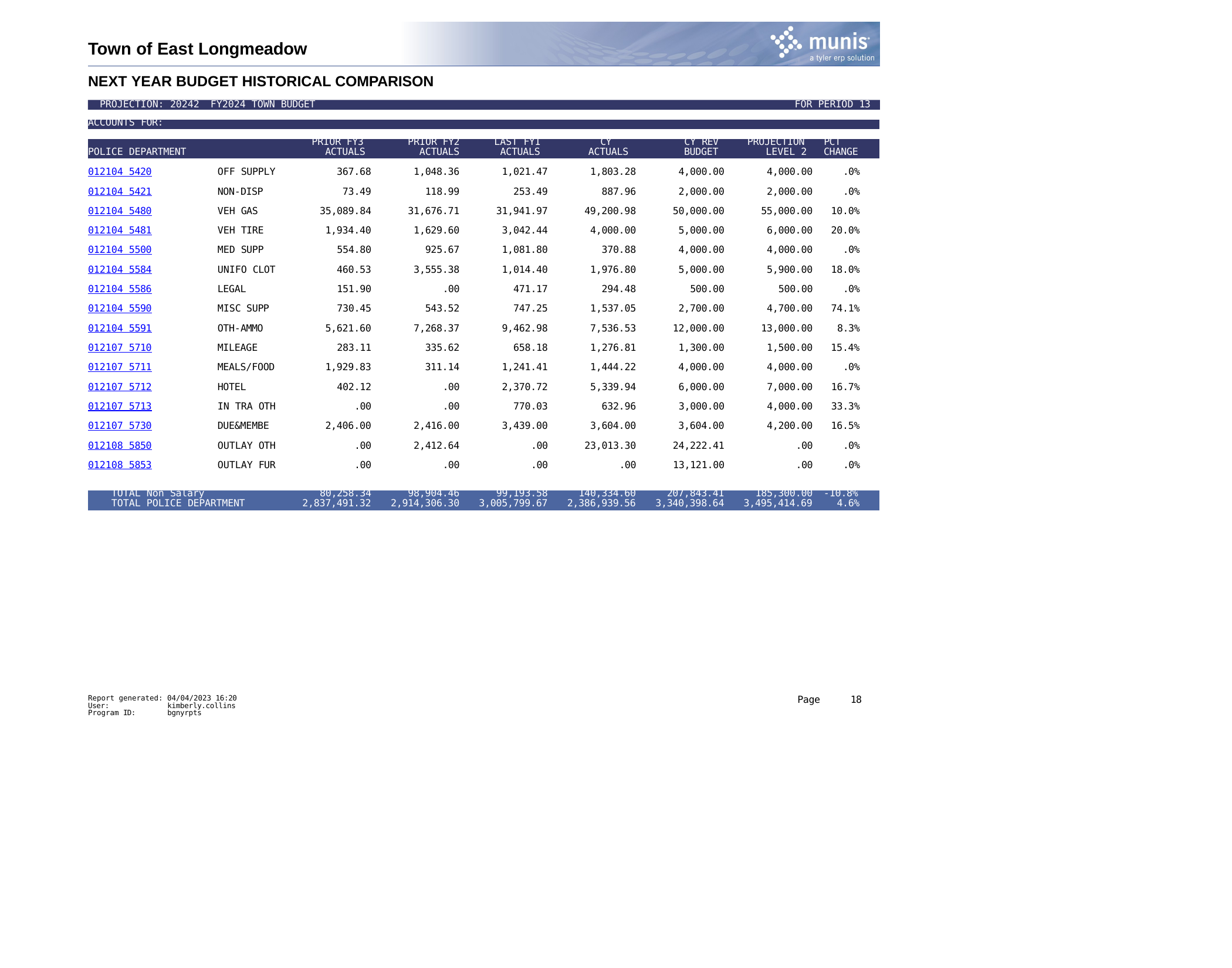

Town of East Longmeadow
NEXT YEAR BUDGET HISTORICAL COMPARISON
PROJECTION: 20242 FY2024 TOWN BUDGET	FOR PERIOD 13
| ACCOUNTS FOR: |  |  |  |  |  |  |  |  |
| --- | --- | --- | --- | --- | --- | --- | --- | --- |
|  |  |  |  |  |  |  |  |  |
|  |  | PRIOR FY3 | PRIOR FY2 | LAST FY1 | CY | CY REV | PROJECTION | PCT |
| POLICE DEPARTMENT |  | ACTUALS | ACTUALS | ACTUALS | ACTUALS | BUDGET | LEVEL 2 | CHANGE |
| 012104 5420 | OFF SUPPLY | 367.68 | 1,048.36 | 1,021.47 | 1,803.28 | 4,000.00 | 4,000.00 | .0% |
| 012104 5421 | NON-DISP | 73.49 | 118.99 | 253.49 | 887.96 | 2,000.00 | 2,000.00 | .0% |
| 012104 5480 | VEH GAS | 35,089.84 | 31,676.71 | 31,941.97 | 49,200.98 | 50,000.00 | 55,000.00 | 10.0% |
| 012104 5481 | VEH TIRE | 1,934.40 | 1,629.60 | 3,042.44 | 4,000.00 | 5,000.00 | 6,000.00 | 20.0% |
| 012104 5500 | MED SUPP | 554.80 | 925.67 | 1,081.80 | 370.88 | 4,000.00 | 4,000.00 | .0% |
| 012104 5584 | UNIFO CLOT | 460.53 | 3,555.38 | 1,014.40 | 1,976.80 | 5,000.00 | 5,900.00 | 18.0% |
| 012104 5586 | LEGAL | 151.90 | .00 | 471.17 | 294.48 | 500.00 | 500.00 | .0% |
| 012104 5590 | MISC SUPP | 730.45 | 543.52 | 747.25 | 1,537.05 | 2,700.00 | 4,700.00 | 74.1% |
| 012104 5591 | OTH-AMMO | 5,621.60 | 7,268.37 | 9,462.98 | 7,536.53 | 12,000.00 | 13,000.00 | 8.3% |
| 012107 5710 | MILEAGE | 283.11 | 335.62 | 658.18 | 1,276.81 | 1,300.00 | 1,500.00 | 15.4% |
| 012107 5711 | MEALS/FOOD | 1,929.83 | 311.14 | 1,241.41 | 1,444.22 | 4,000.00 | 4,000.00 | .0% |
| 012107 5712 | HOTEL | 402.12 | .00 | 2,370.72 | 5,339.94 | 6,000.00 | 7,000.00 | 16.7% |
| 012107 5713 | IN TRA OTH | .00 | .00 | 770.03 | 632.96 | 3,000.00 | 4,000.00 | 33.3% |
| 012107 5730 | DUE&MEMBE | 2,406.00 | 2,416.00 | 3,439.00 | 3,604.00 | 3,604.00 | 4,200.00 | 16.5% |
| 012108 5850 | OUTLAY OTH | .00 | 2,412.64 | .00 | 23,013.30 | 24,222.41 | .00 | .0% |
| 012108 5853 | OUTLAY FUR | .00 | .00 | .00 | .00 | 13,121.00 | .00 | .0% |
| TOTAL Non Salary |  | 80,258.34 | 98,904.46 | 99,193.58 | 140,334.60 | 207,843.41 | 185,300.00 | -10.8% |
| TOTAL POLICE DEPARTMENT |  | 2,837,491.32 | 2,914,306.30 | 3,005,799.67 | 2,386,939.56 | 3,340,398.64 | 3,495,414.69 | 4.6% |
Report generated: 04/04/2023 16:20
Page
18
User: Program ID:
kimberly.collins bgnyrpts